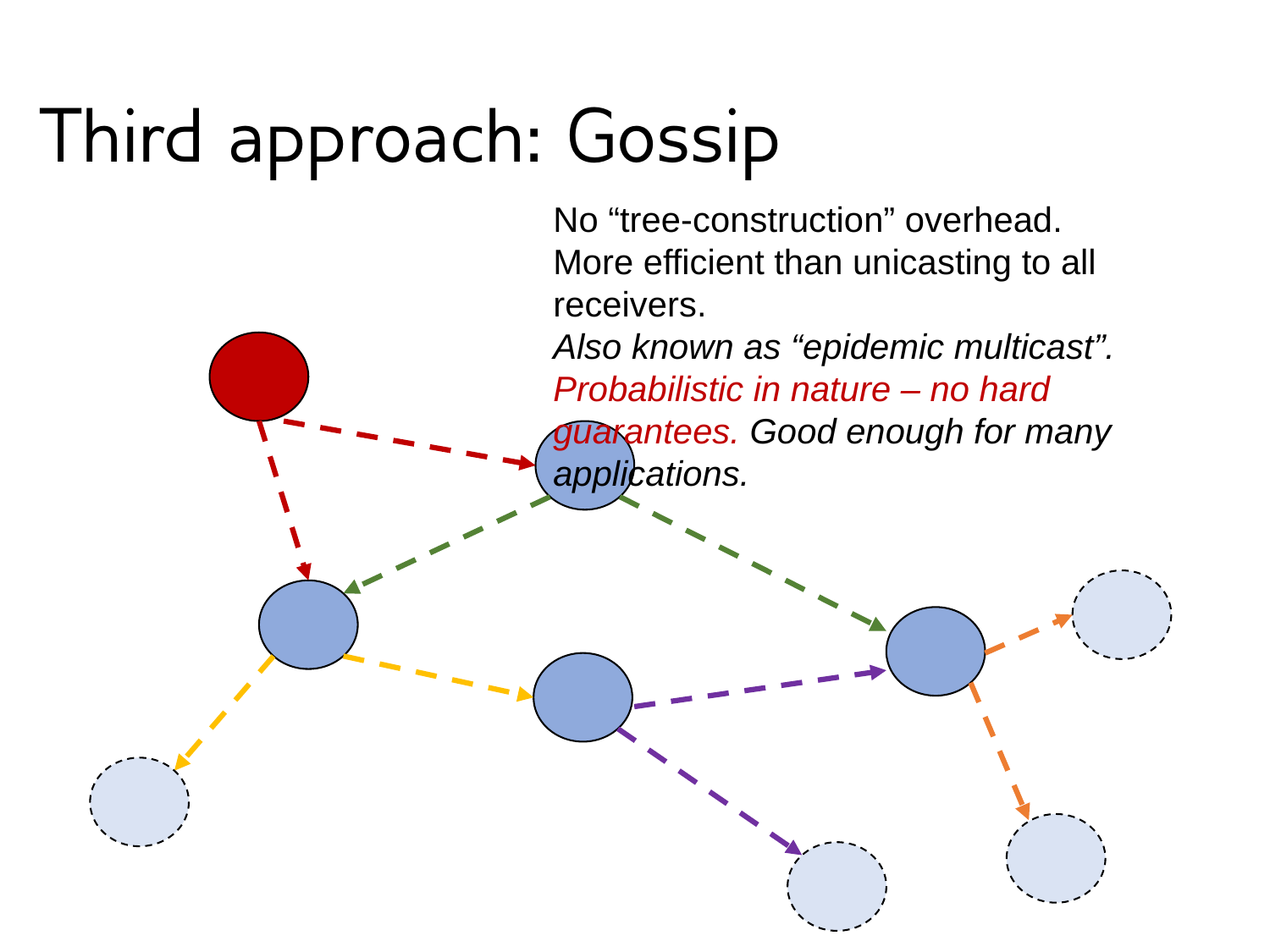

# Third approach: Gossip

No “tree-construction” overhead.
More efficient than unicasting to all receivers.
Also known as “epidemic multicast”.
Probabilistic in nature – no hard guarantees. Good enough for many applications.